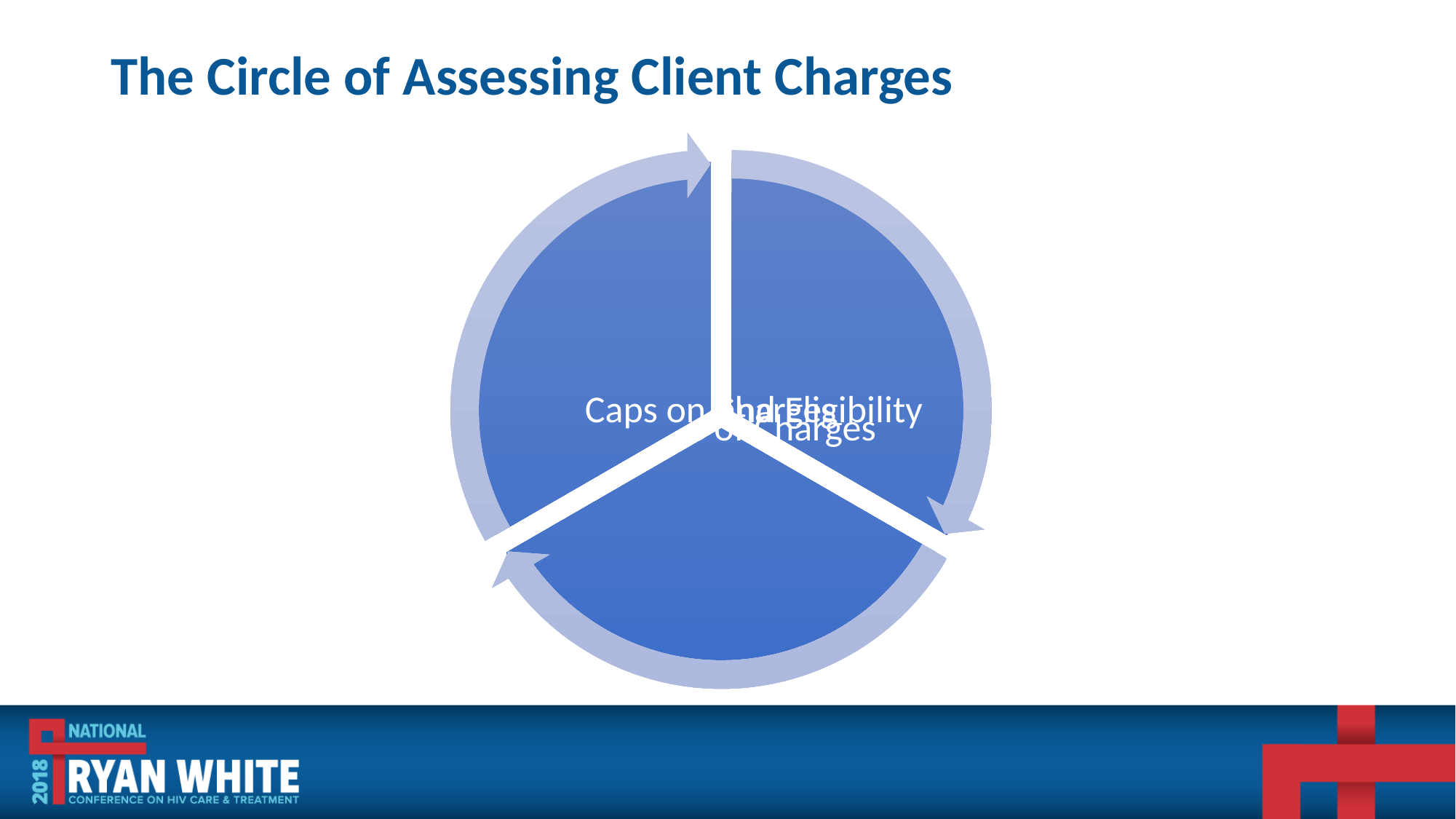

# The Circle of Assessing Client Charges
Enrollment and Eligibility
Schedule of Charges
Caps on Charges